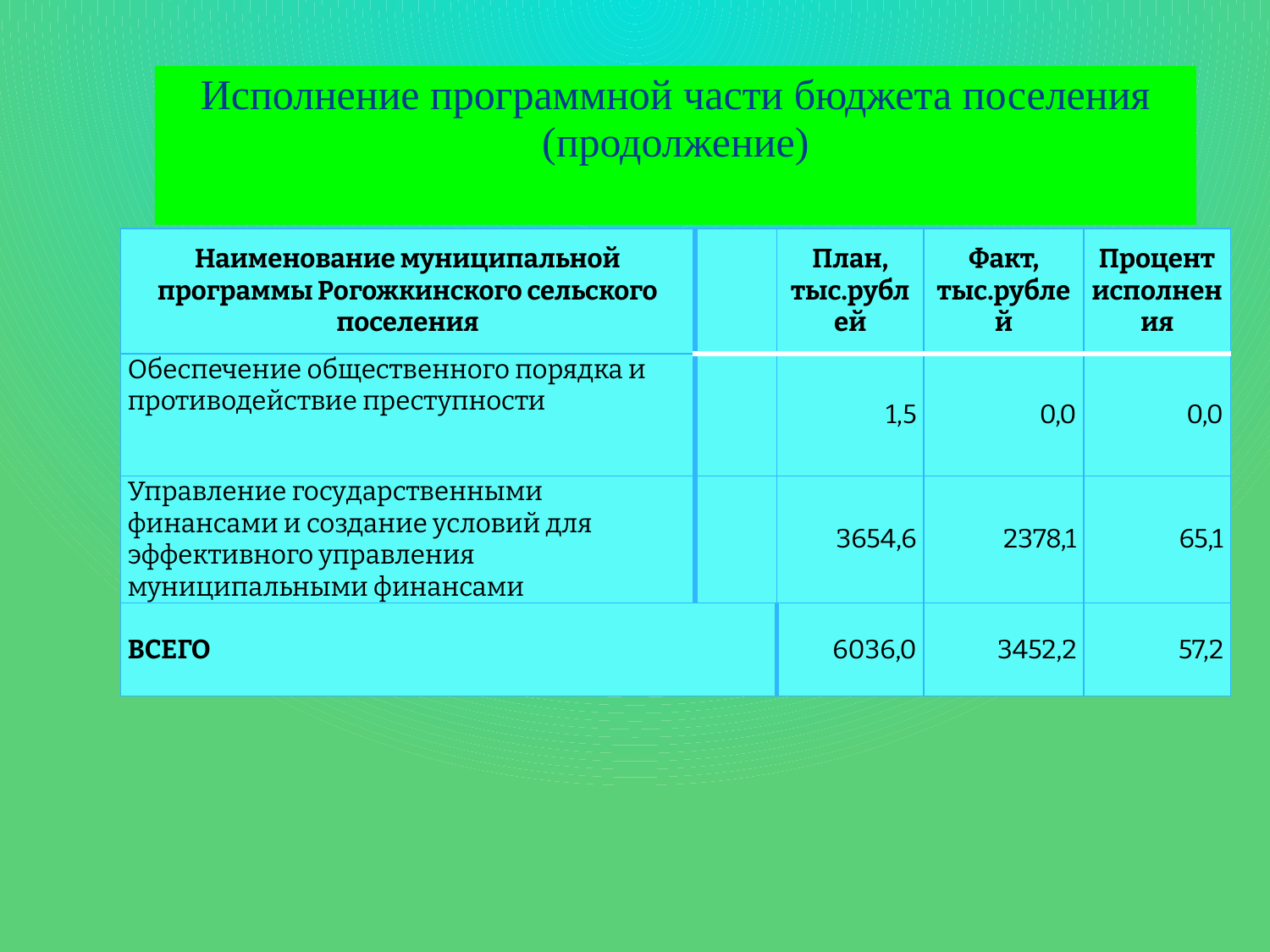

Исполнение программной части бюджета поселения
(продолжение)
| Наименование муниципальной программы Рогожкинского сельского поселения |  | План, тыс.рублей | Факт, тыс.рублей | Процент исполнения |
| --- | --- | --- | --- | --- |
| Обеспечение общественного порядка и противодействие преступности |  | 1,5 | 0,0 | 0,0 |
| Управление государственными финансами и создание условий для эффективного управления муниципальными финансами |  | 3654,6 | 2378,1 | 65,1 |
| ВСЕГО |  | 6036,0 | 3452,2 | 57,2 |